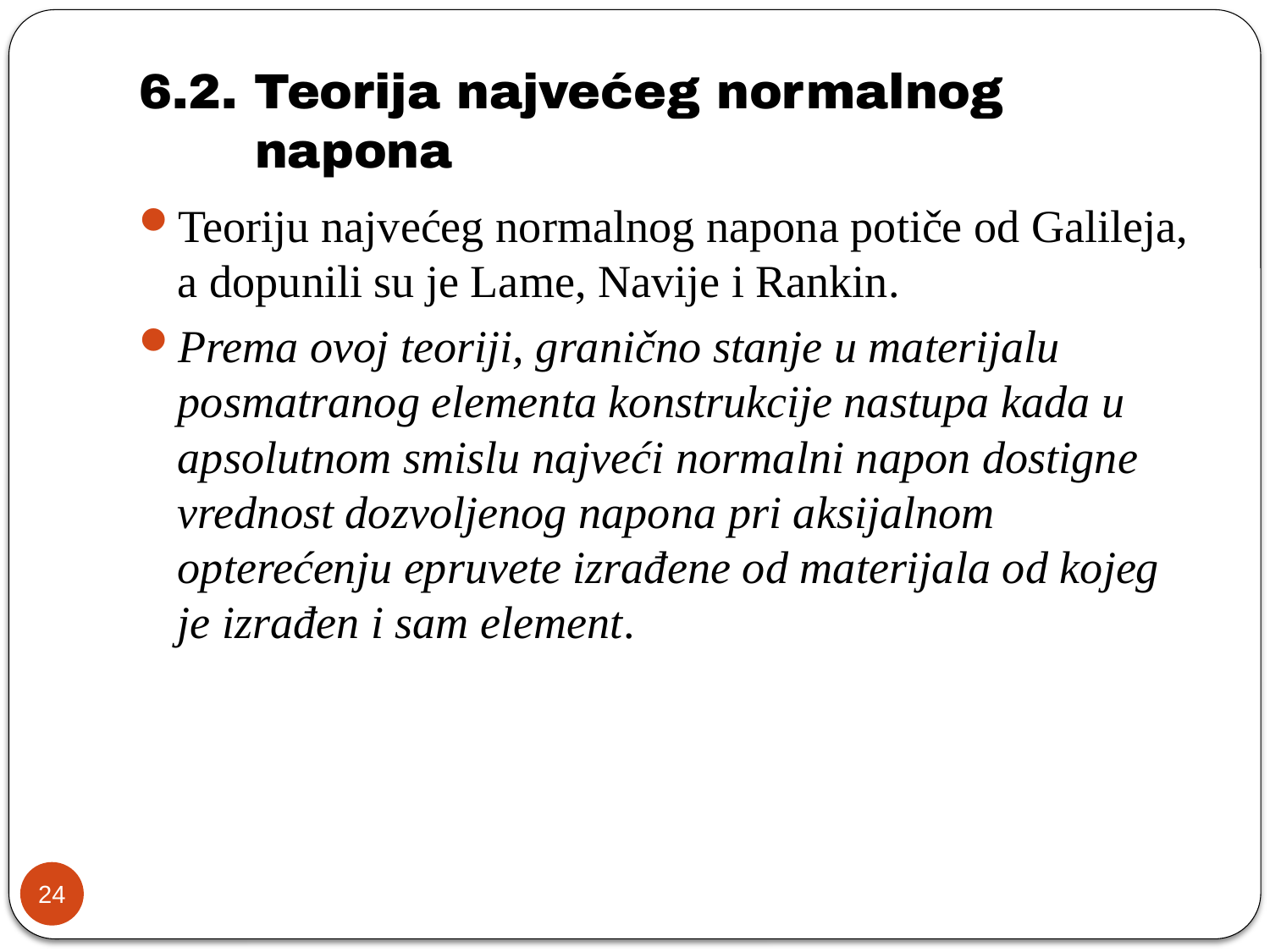

# 6.2. Teorija najvećeg normalnog napona
Teoriju najvećeg normalnog napona potiče od Galileja, a dopunili su je Lame, Navije i Rankin.
Prema ovoj teoriji, granično stanje u materijalu posmatranog elementa konstrukcije nastupa kada u apsolutnom smislu najveći normalni napon dostigne vrednost dozvoljenog napona pri aksijalnom opterećenju epruvete izrađene od materijala od kojeg je izrađen i sam element.
24